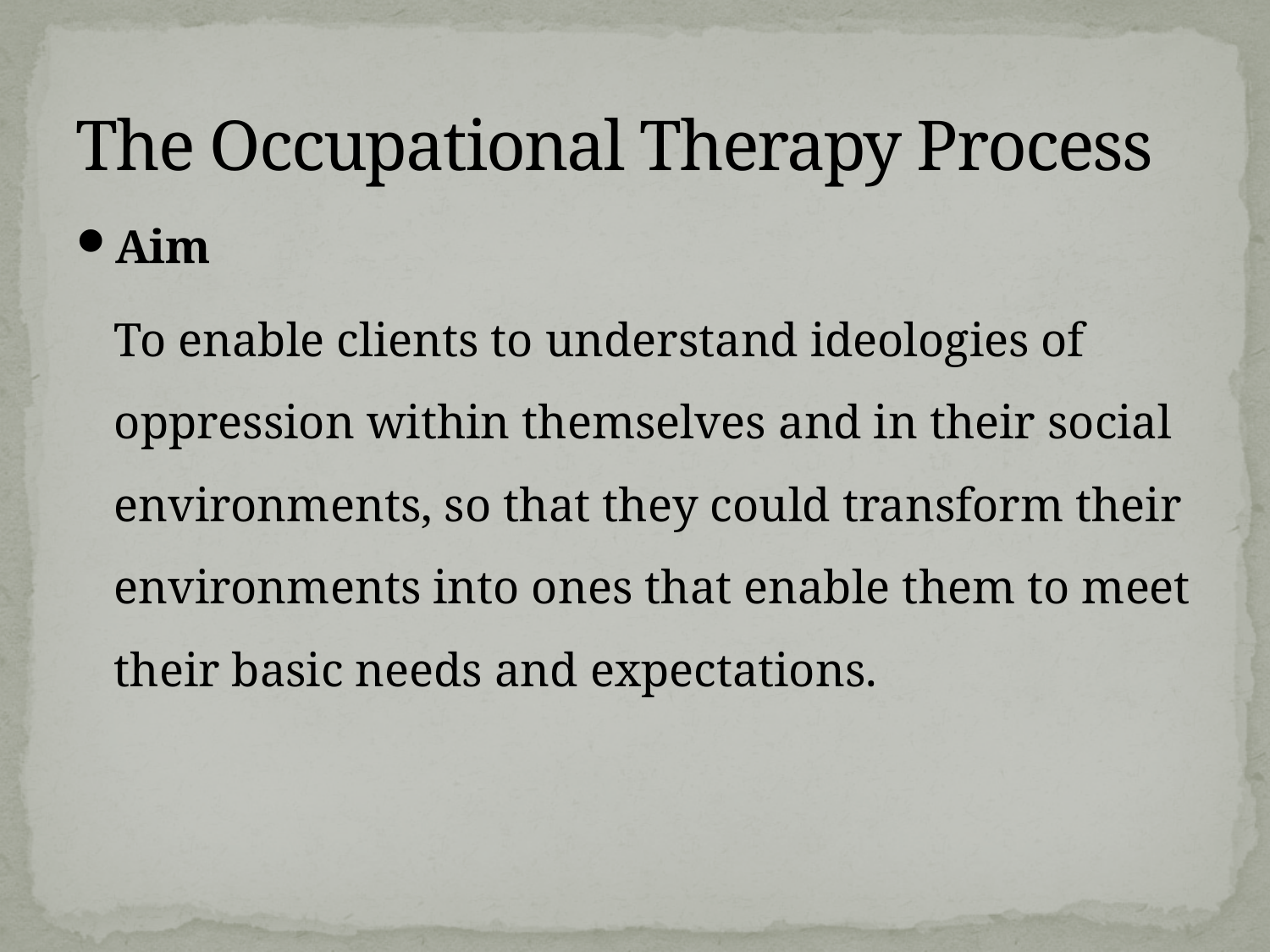

# The Occupational Therapy Process
Aim
	To enable clients to understand ideologies of oppression within themselves and in their social environments, so that they could transform their environments into ones that enable them to meet their basic needs and expectations.